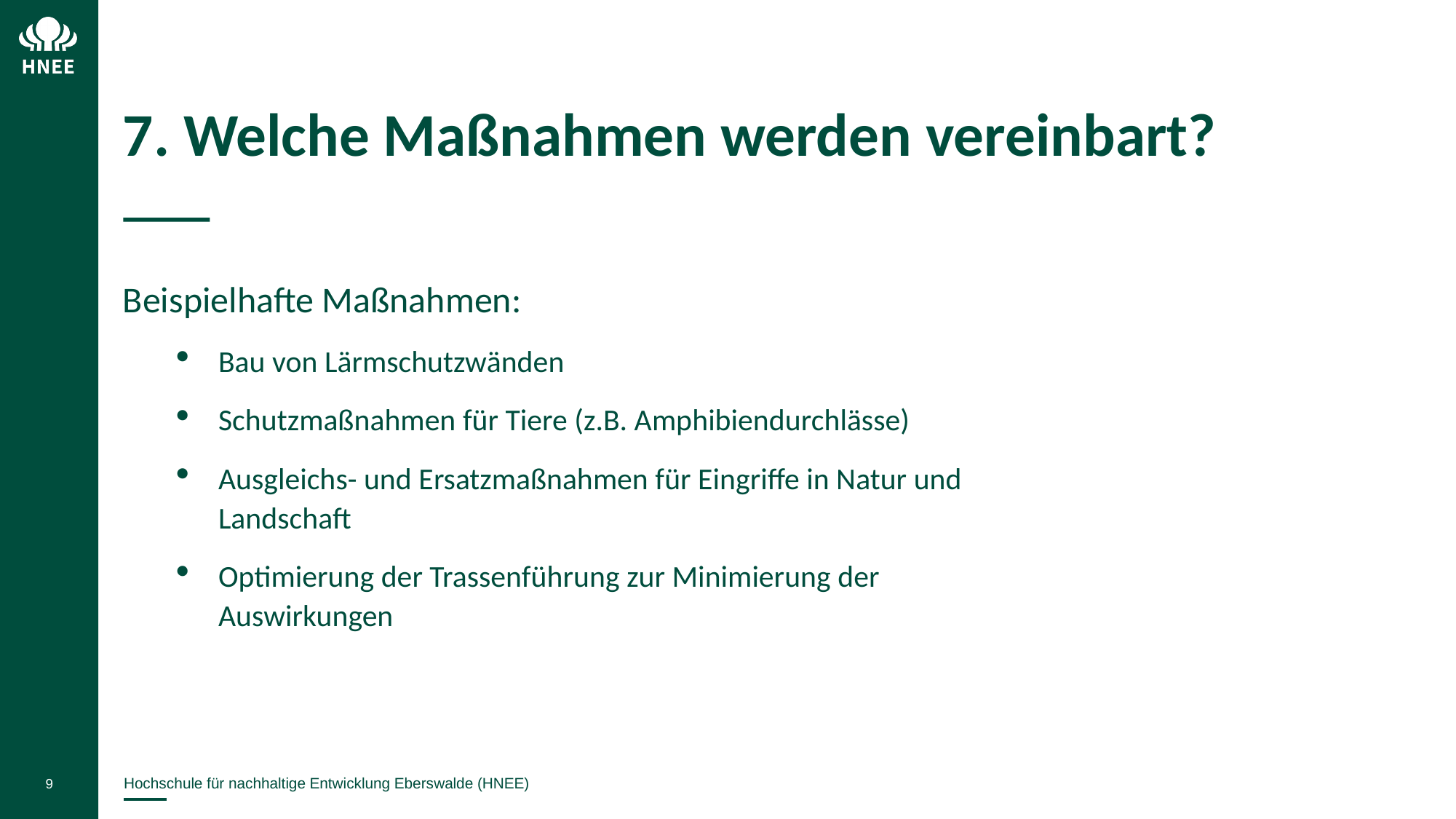

# 7. Welche Maßnahmen werden vereinbart?
Beispielhafte Maßnahmen:
Bau von Lärmschutzwänden
Schutzmaßnahmen für Tiere (z.B. Amphibiendurchlässe)
Ausgleichs- und Ersatzmaßnahmen für Eingriffe in Natur und Landschaft
Optimierung der Trassenführung zur Minimierung der Auswirkungen